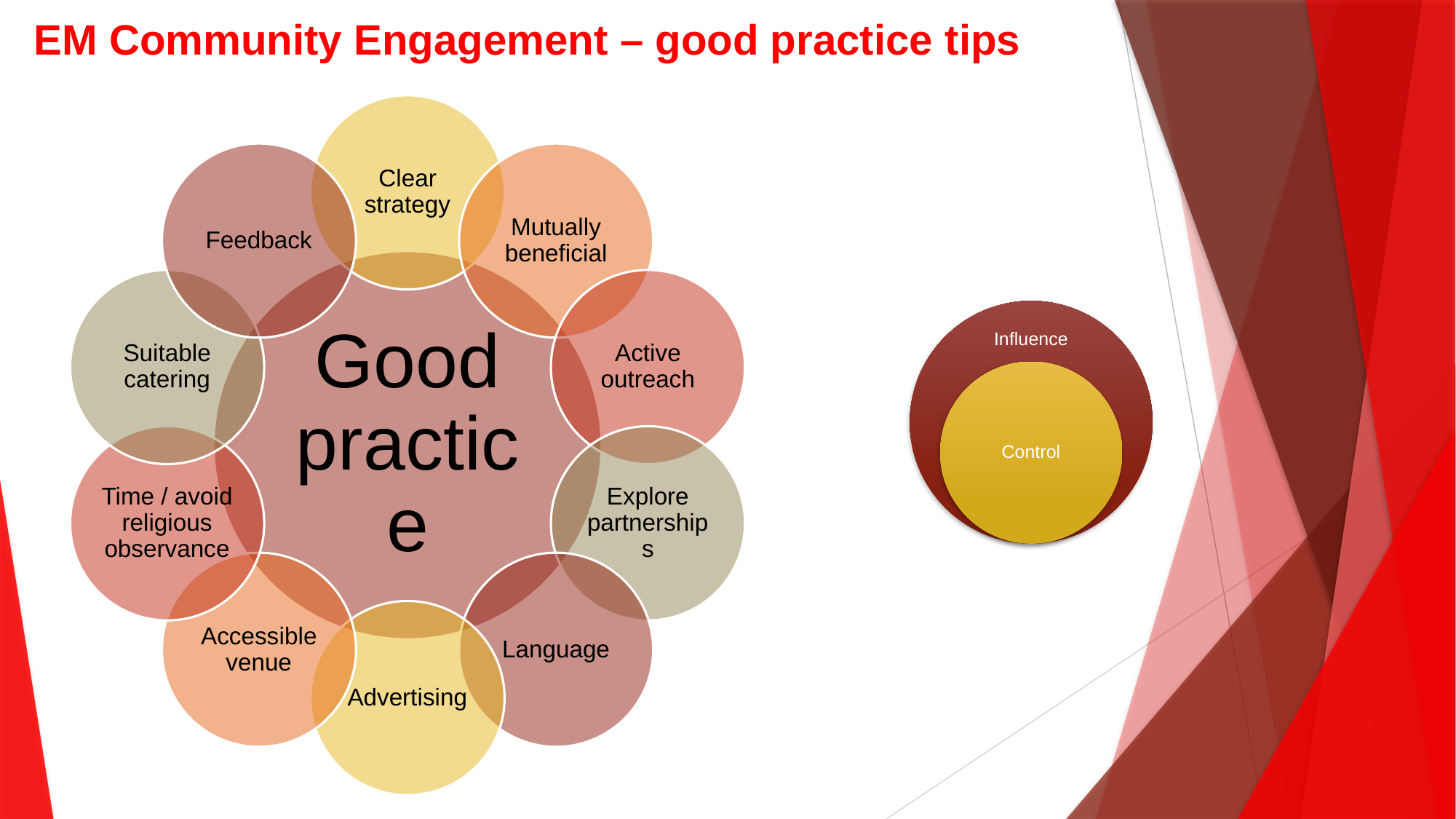

# EM Community Engagement – good practice tips
Good practice
Clear strategy
Mutually beneficial
Active outreach
Explore partnerships
Language
Advertising
Accessible venue
Time / avoid religious observance
Suitable catering
Feedback
Influence
Control